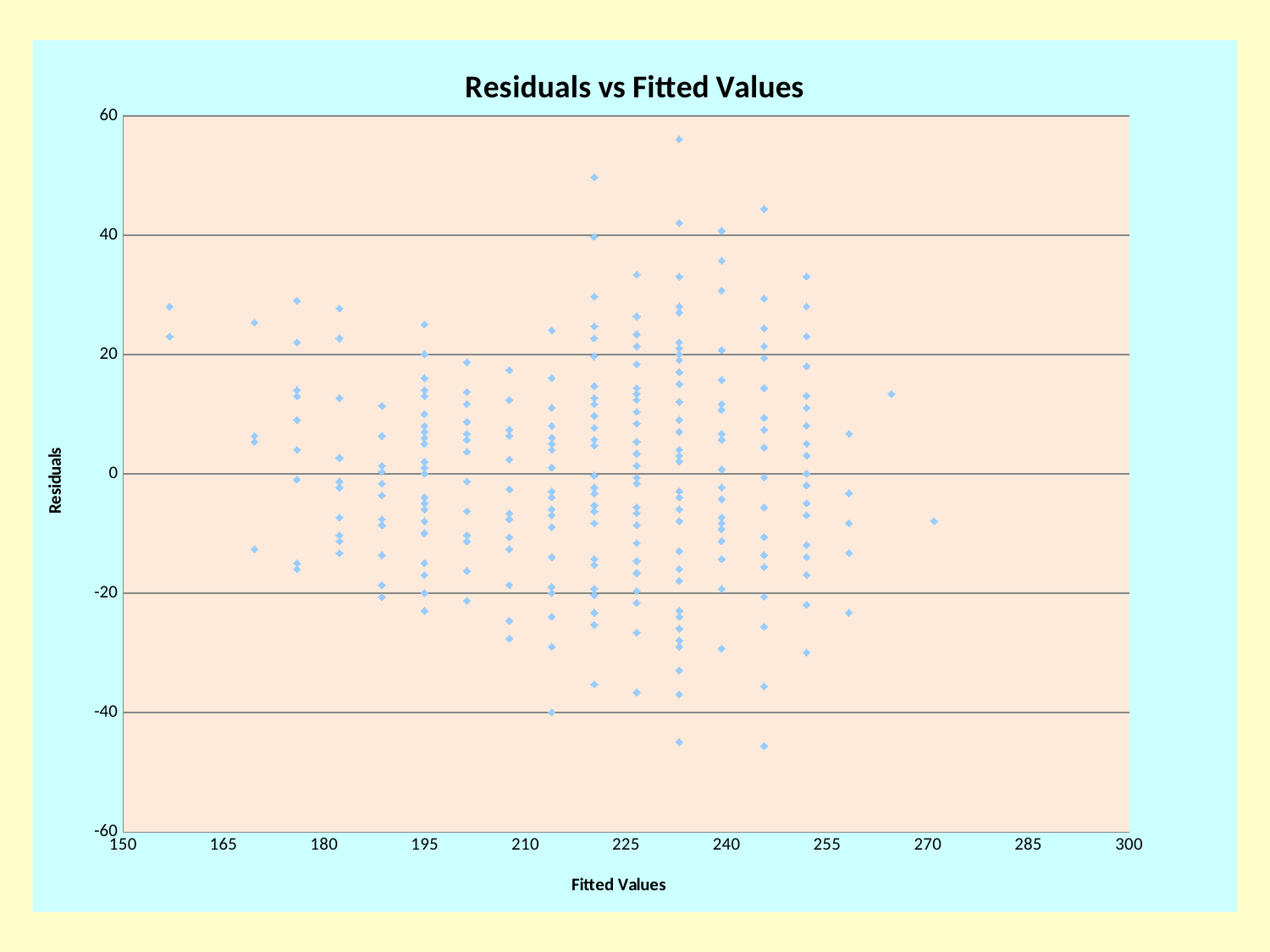

### Chart: Residuals vs Fitted Values

| Category | Error |
|---|---|